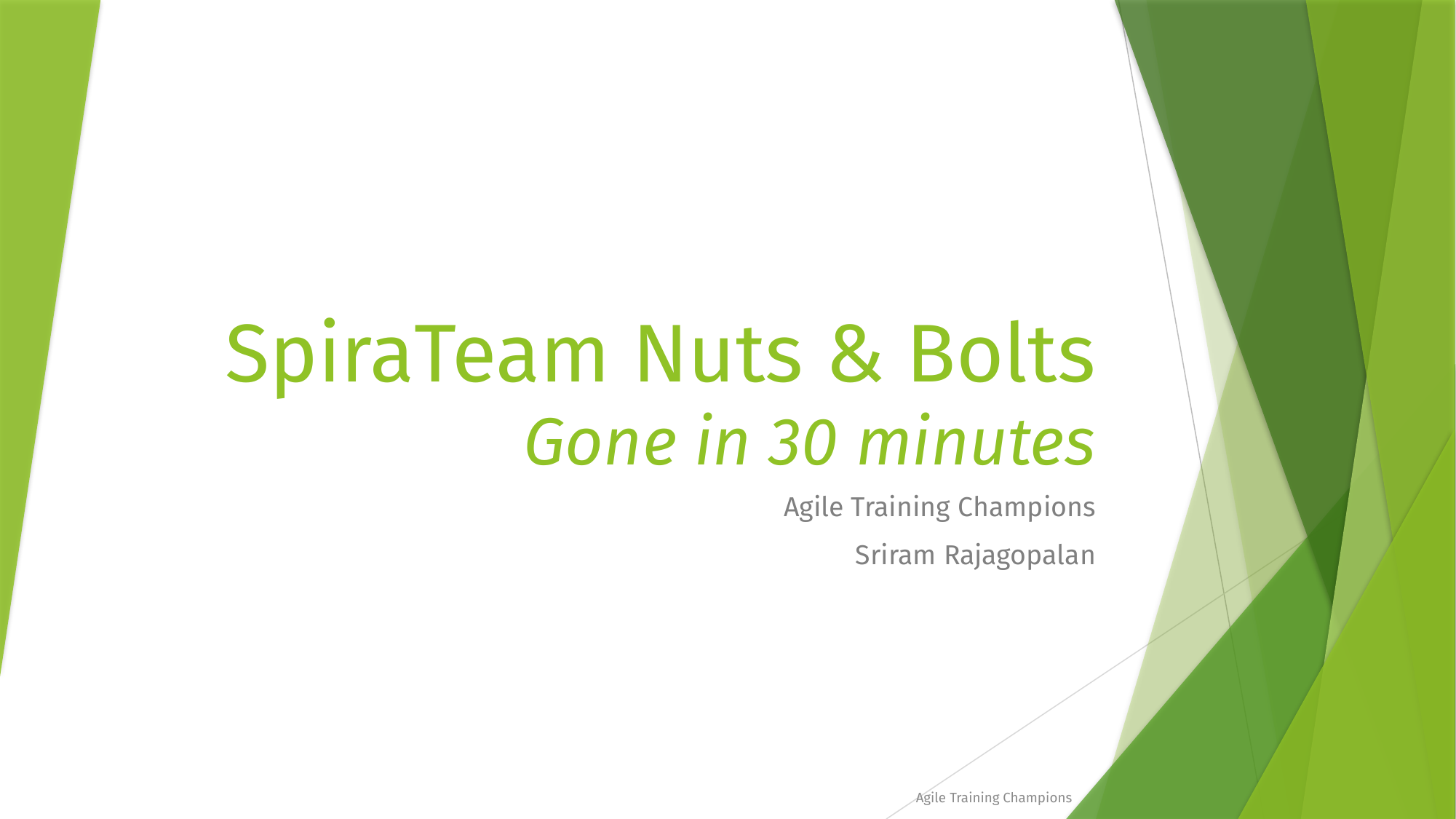

# SpiraTeam Nuts & Bolts Gone in 30 minutes
Agile Training Champions
Sriram Rajagopalan
Agile Training Champions